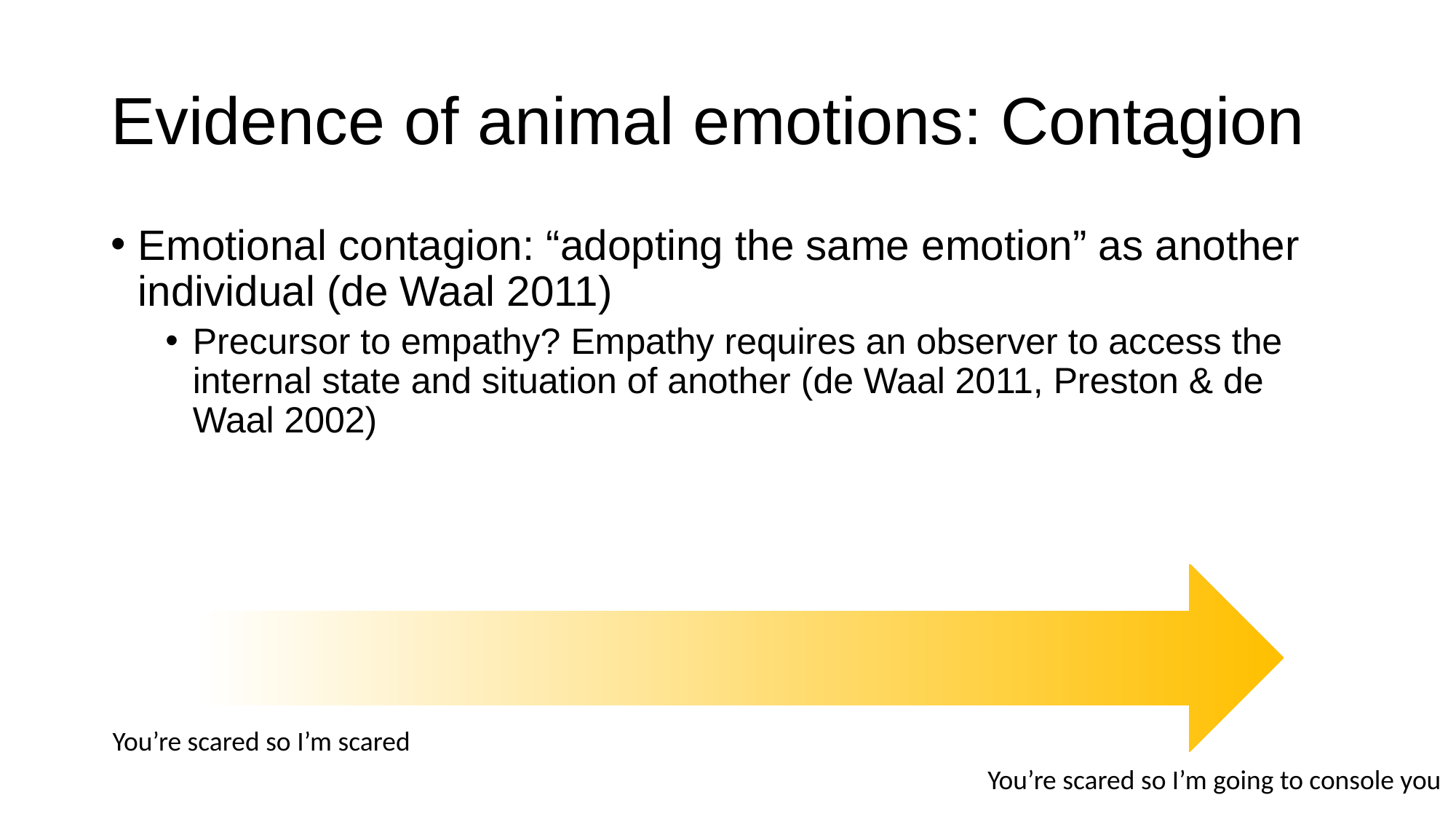

# Evidence of animal emotions: Contagion
Emotional contagion: “adopting the same emotion” as another individual (de Waal 2011)
Precursor to empathy? Empathy requires an observer to access the internal state and situation of another (de Waal 2011, Preston & de Waal 2002)

You’re scared so I’m scared
You’re scared so I’m going to console you